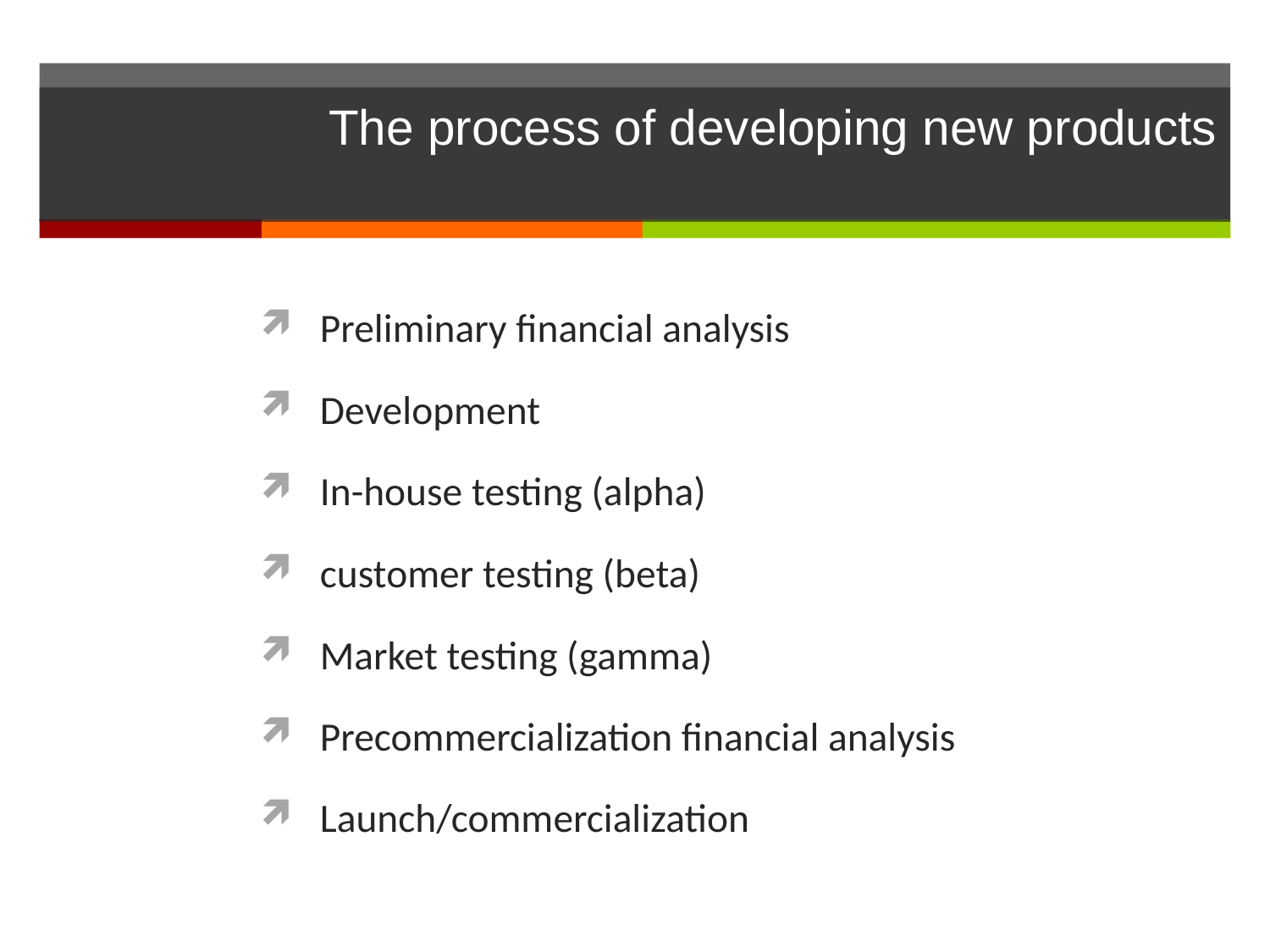

# The process of developing new products
Preliminary financial analysis
Development
In-house testing (alpha)
customer testing (beta)
Market testing (gamma)
Precommercialization financial analysis
Launch/commercialization